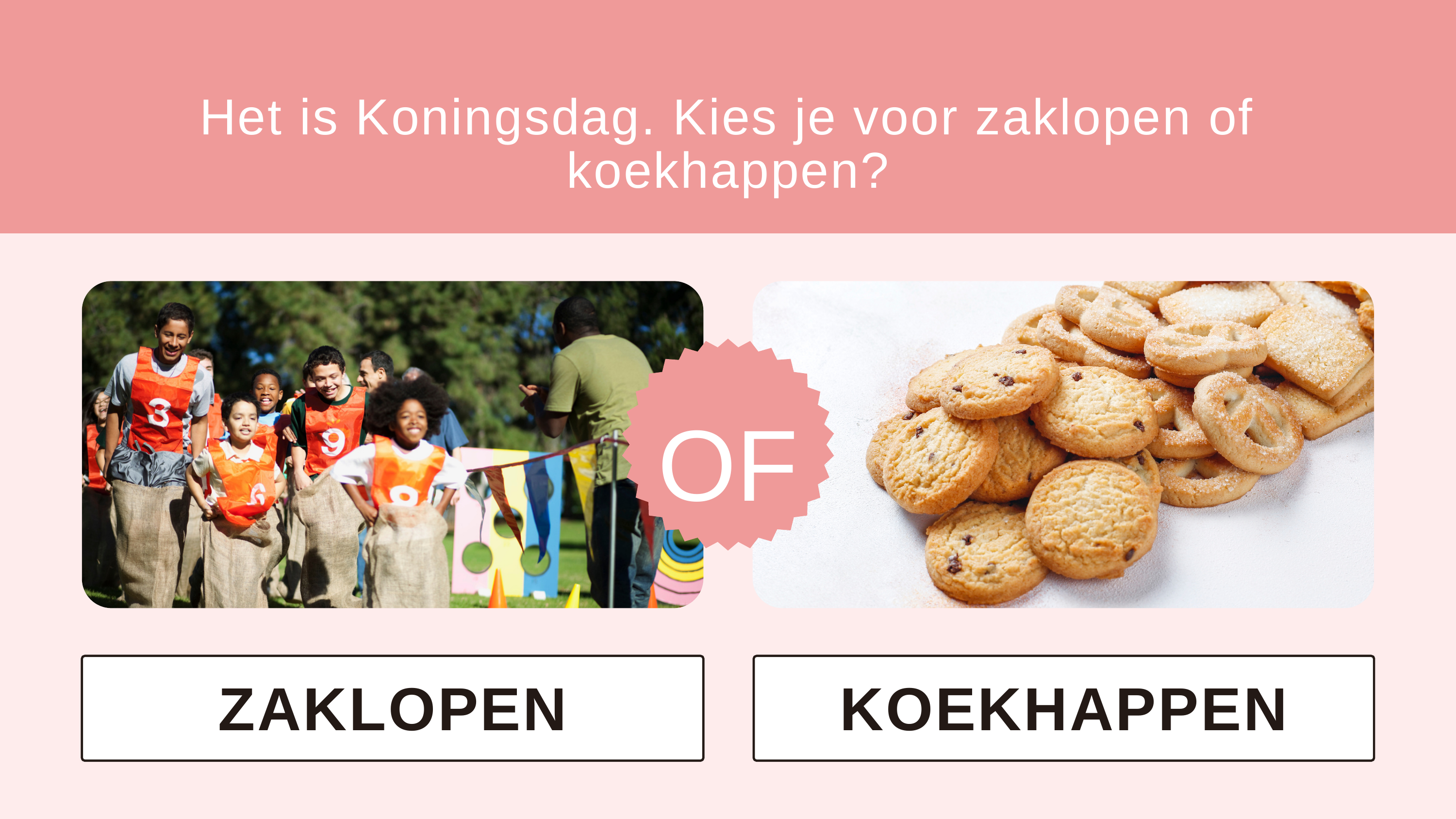

Het is Koningsdag. Kies je voor zaklopen of koekhappen?

OF

ZAKLOPEN
KOEKHAPPEN